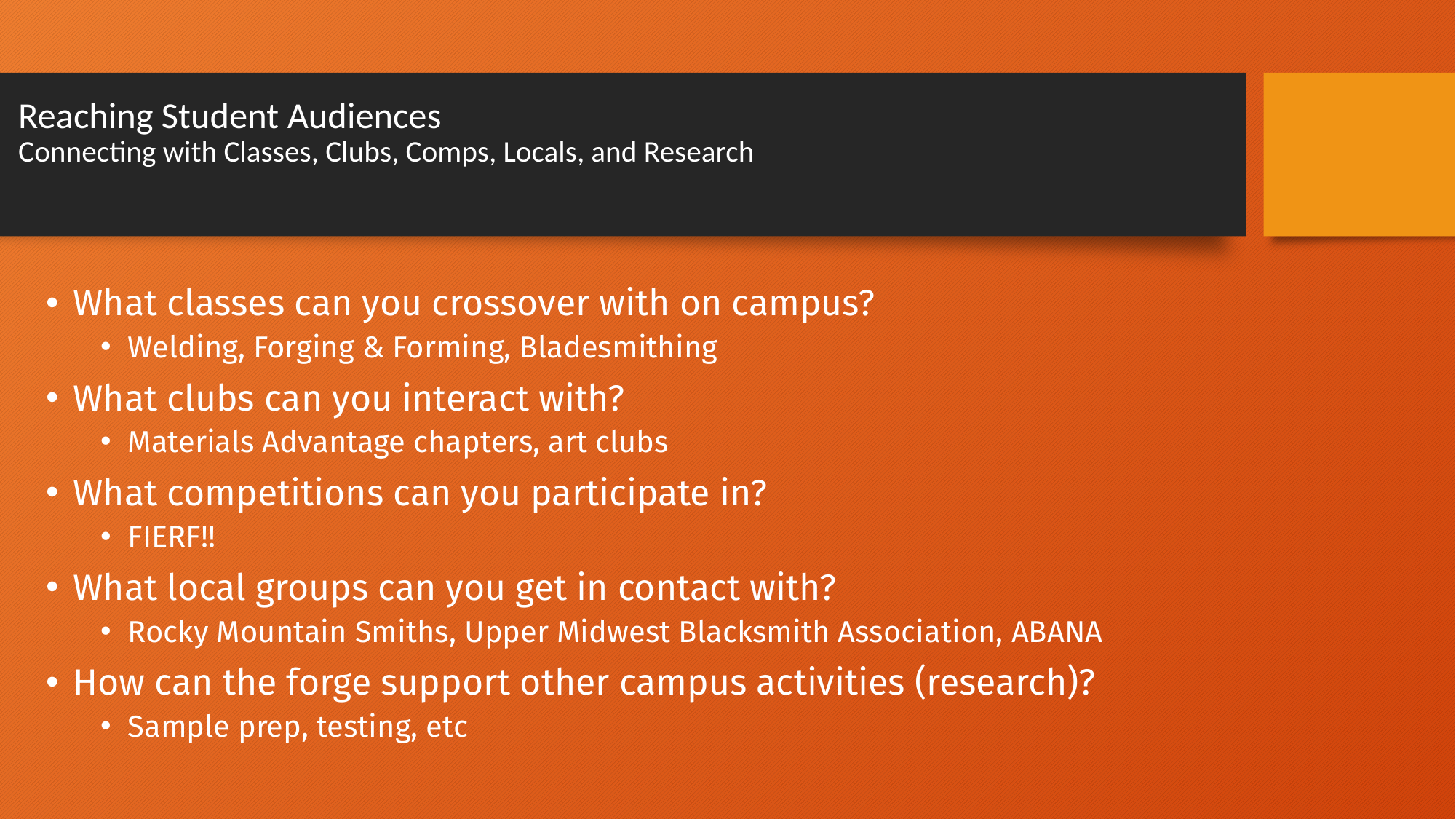

# Reaching Student Audiences Connecting with Classes, Clubs, Comps, Locals, and Research
What classes can you crossover with on campus?
Welding, Forging & Forming, Bladesmithing
What clubs can you interact with?
Materials Advantage chapters, art clubs
What competitions can you participate in?
FIERF!!
What local groups can you get in contact with?
Rocky Mountain Smiths, Upper Midwest Blacksmith Association, ABANA
How can the forge support other campus activities (research)?
Sample prep, testing, etc